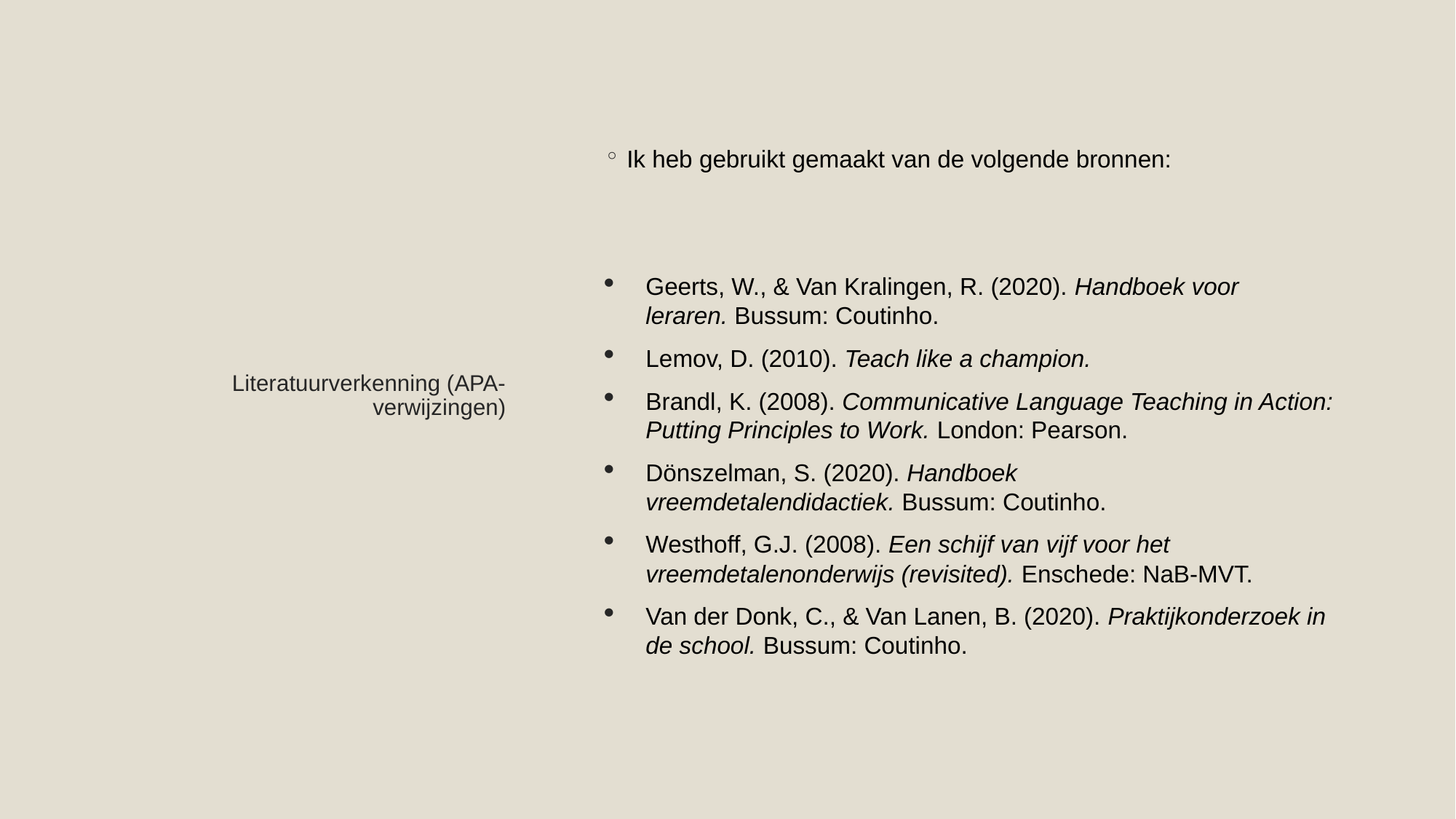

# Literatuurverkenning (APA-verwijzingen)
Ik heb gebruikt gemaakt van de volgende bronnen:

Geerts, W., & Van Kralingen, R. (2020). Handboek voor leraren. Bussum: Coutinho.
Lemov, D. (2010). Teach like a champion.
Brandl, K. (2008). Communicative Language Teaching in Action: Putting Principles to Work. London: Pearson.
Dönszelman, S. (2020). Handboek vreemdetalendidactiek. Bussum: Coutinho.
Westhoff, G.J. (2008). Een schijf van vijf voor het vreemdetalenonderwijs (revisited). Enschede: NaB-MVT.
Van der Donk, C., & Van Lanen, B. (2020). Praktijkonderzoek in de school. Bussum: Coutinho.